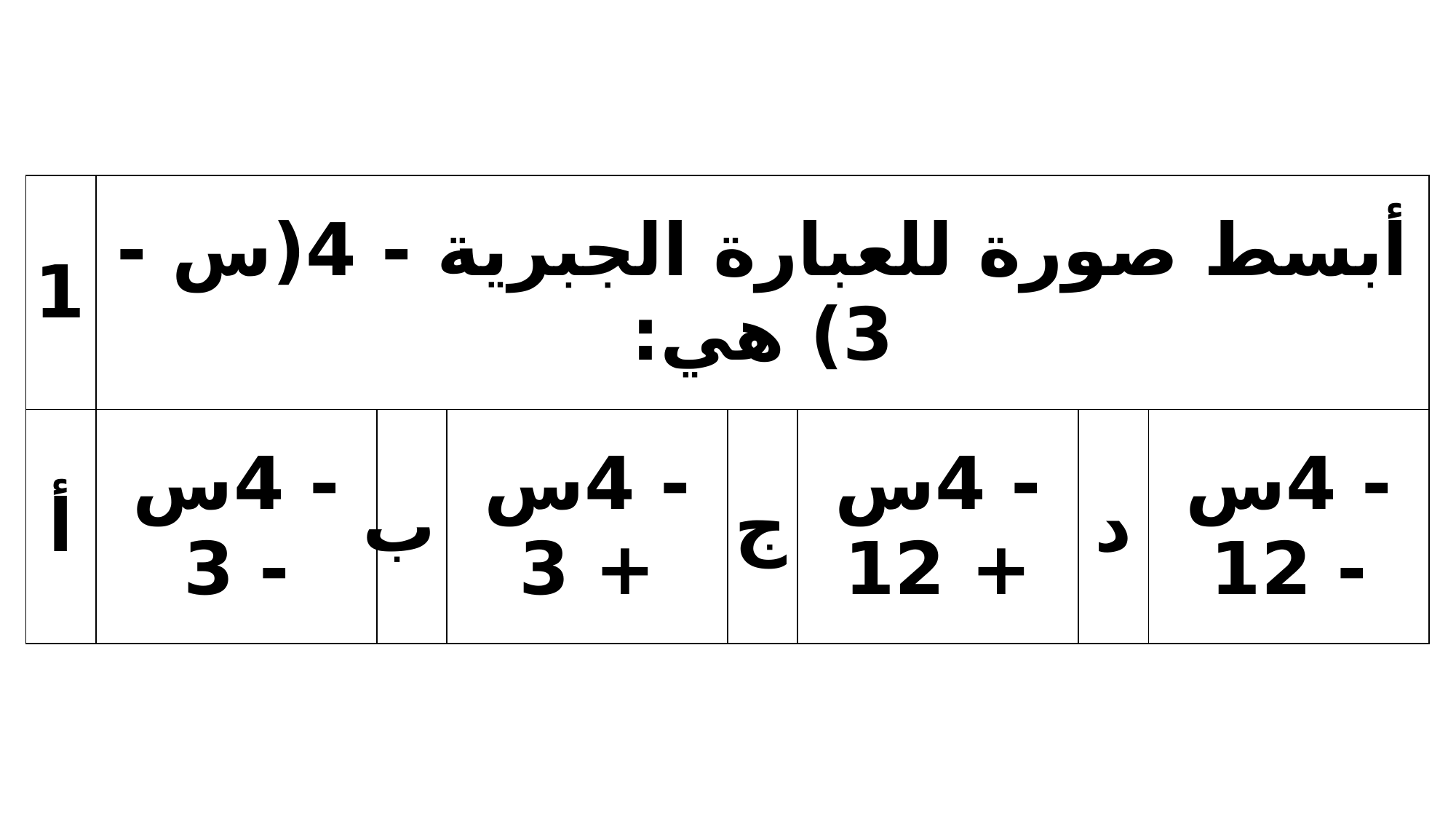

| 1 | أبسط صورة للعبارة الجبرية - 4(س - 3) هي: |  |  |  |  |  |  |
| --- | --- | --- | --- | --- | --- | --- | --- |
| أ | - 4س - 3 | ب | - 4س + 3 | ج | - 4س + 12 | د | - 4س - 12 |